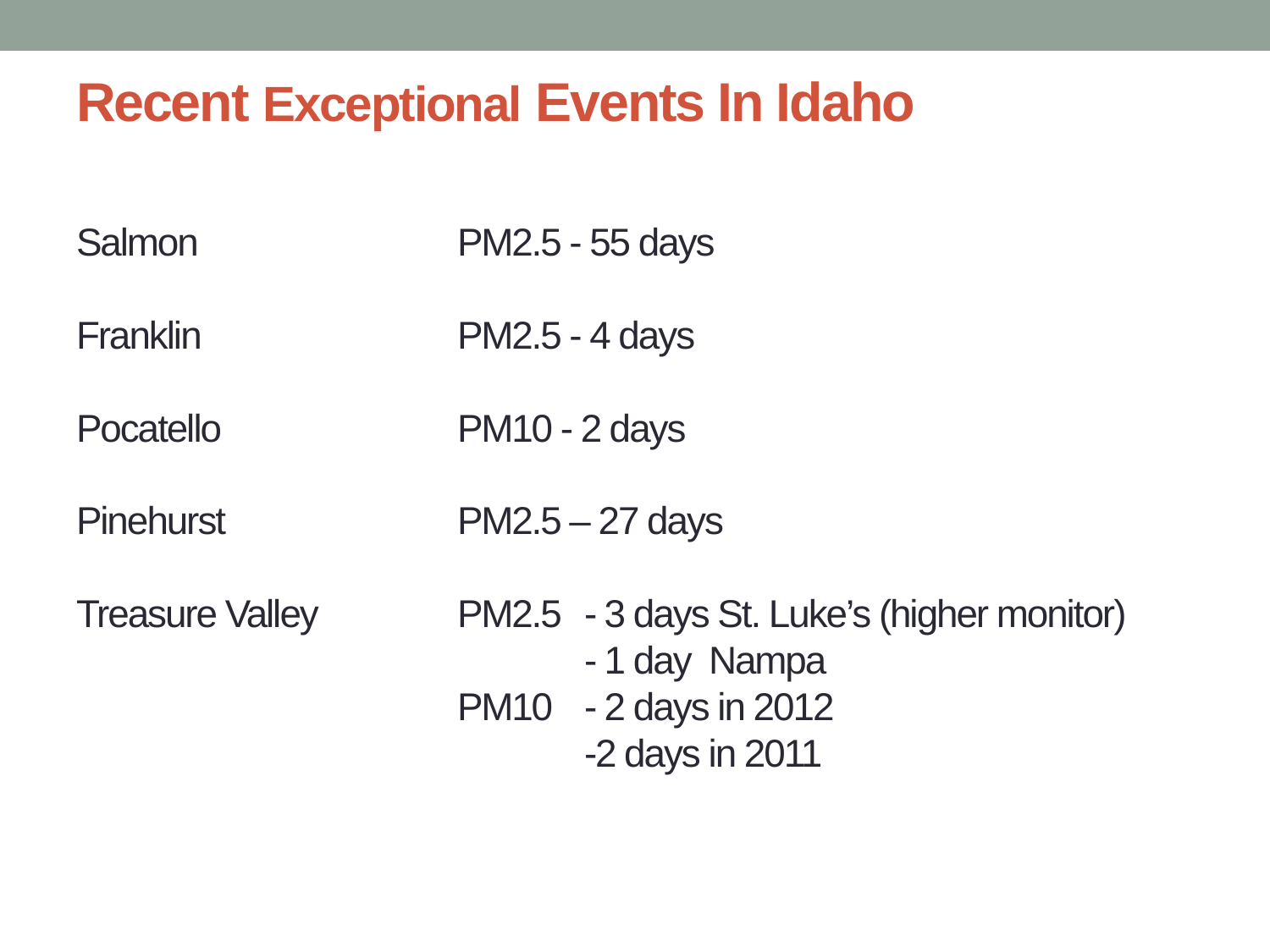

# Recent Exceptional Events In Idaho Salmon  		PM2.5 - 55 days Franklin 		PM2.5 - 4 days Pocatello 		PM10 - 2 days Pinehurst  		PM2.5 – 27 days Treasure Valley		PM2.5 	- 3 days St. Luke’s (higher monitor) - 1 day  Nampa PM10 	- 2 days in 2012 -2 days in 2011